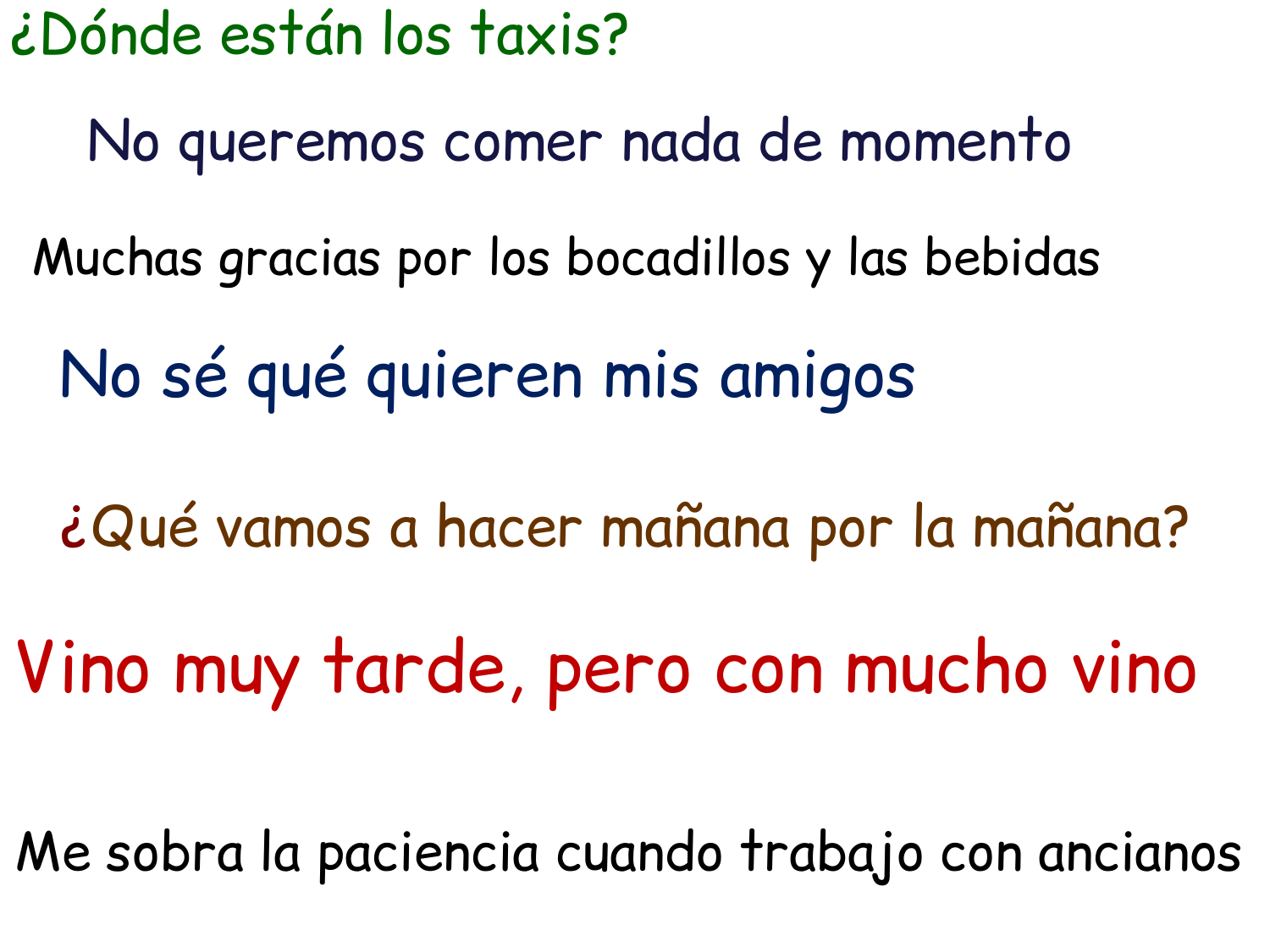

¿Dónde están los taxis?

No queremos comer nada de momento
Muchas gracias por los bocadillos y las bebidas
No sé qué quieren mis amigos
¿Qué vamos a hacer mañana por la mañana?
 Vino muy tarde, pero con mucho vino
Me sobra la paciencia cuando trabajo con ancianos